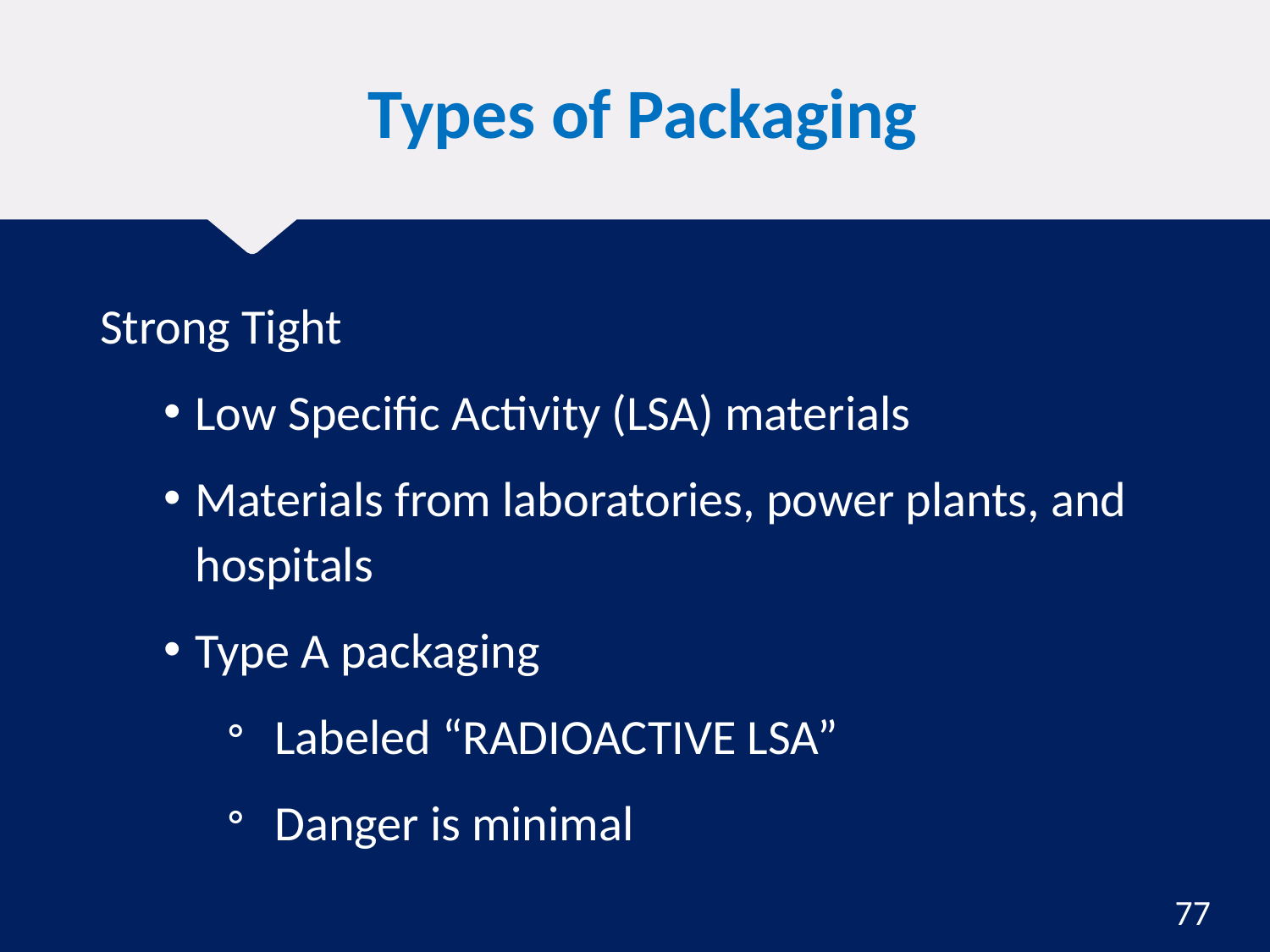

# Types of Packaging
Strong Tight
Low Specific Activity (LSA) materials
Materials from laboratories, power plants, and hospitals
Type A packaging
Labeled “RADIOACTIVE LSA”
Danger is minimal
77